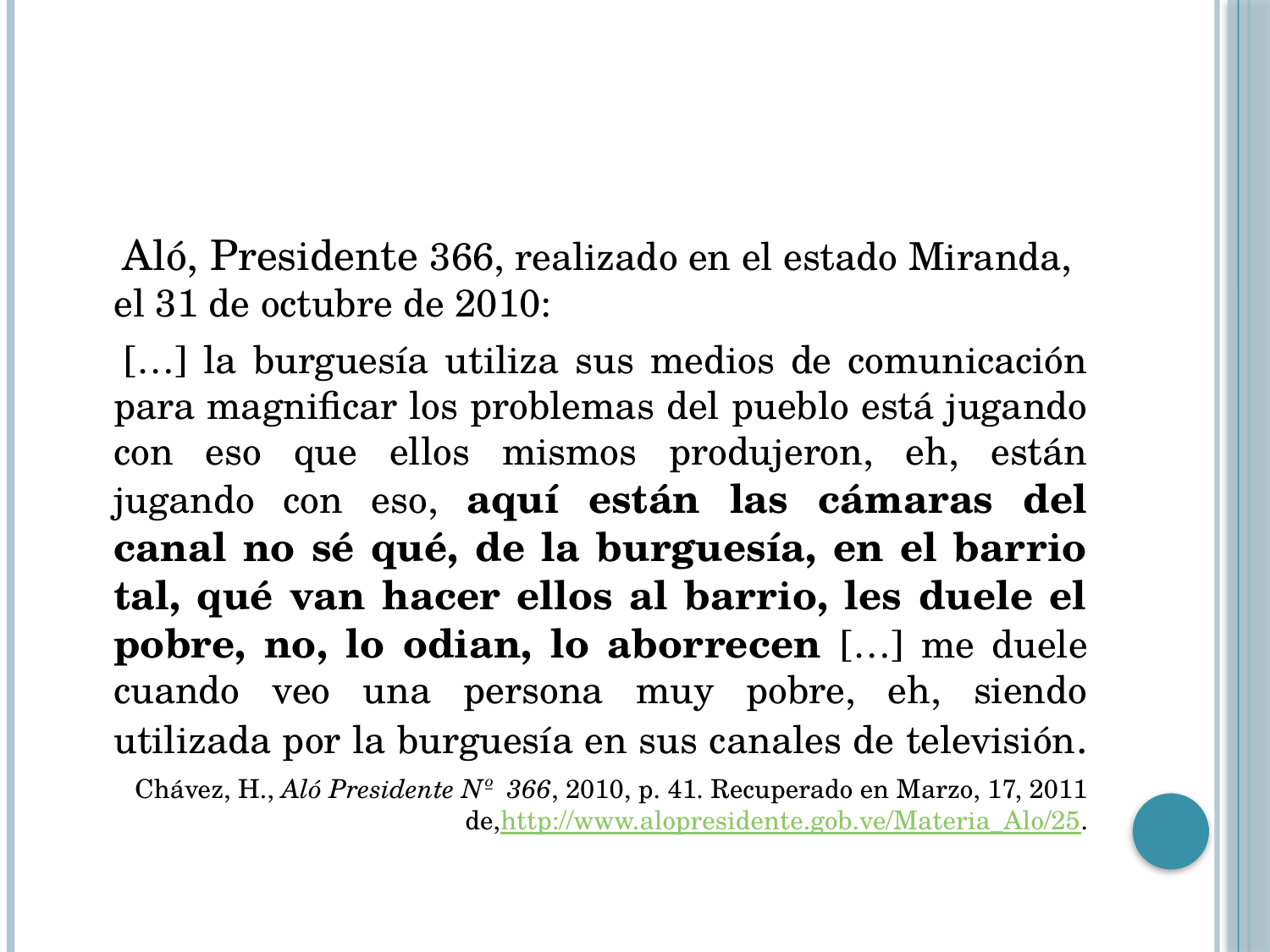

#
    Aló, Presidente 366, realizado en el estado Miranda, el 31 de octubre de 2010:
   […] la burguesía utiliza sus medios de comunicación para magnificar los problemas del pueblo está jugando con eso que ellos mismos produjeron, eh, están jugando con eso, aquí están las cámaras del canal no sé qué, de la burguesía, en el barrio tal, qué van hacer ellos al barrio, les duele el pobre, no, lo odian, lo aborrecen […] me duele cuando veo una persona muy pobre, eh, siendo utilizada por la burguesía en sus canales de televisión.
     Chávez, H., Aló Presidente Nº  366, 2010, p. 41. Recuperado en Marzo, 17, 2011 de,http://www.alopresidente.gob.ve/Materia_Alo/25.